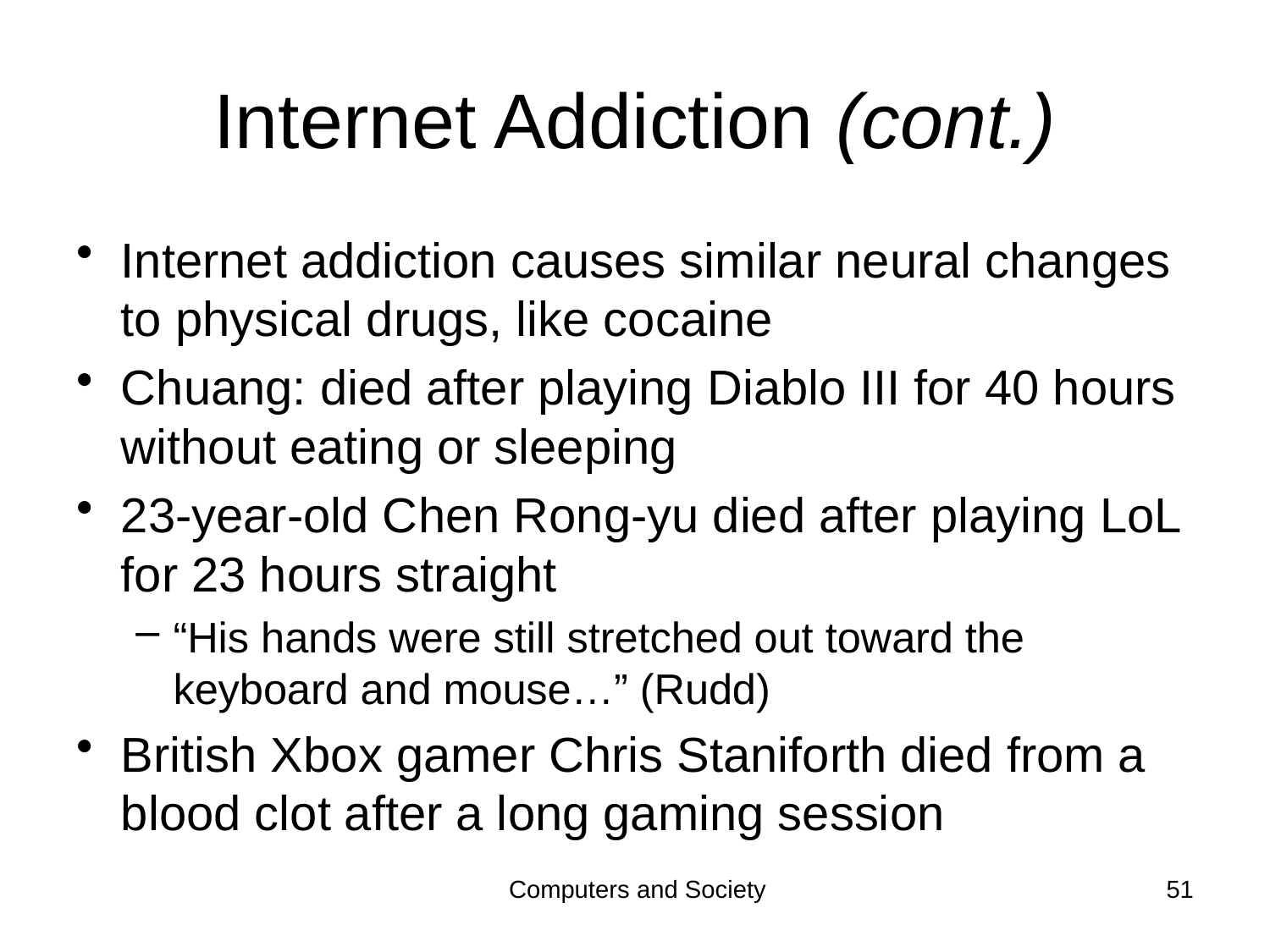

# Internet Addiction (cont.)
Internet addiction causes similar neural changes to physical drugs, like cocaine
Chuang: died after playing Diablo III for 40 hours without eating or sleeping
23-year-old Chen Rong-yu died after playing LoL for 23 hours straight
“His hands were still stretched out toward the keyboard and mouse…” (Rudd)
British Xbox gamer Chris Staniforth died from a blood clot after a long gaming session

Computers and Society
51